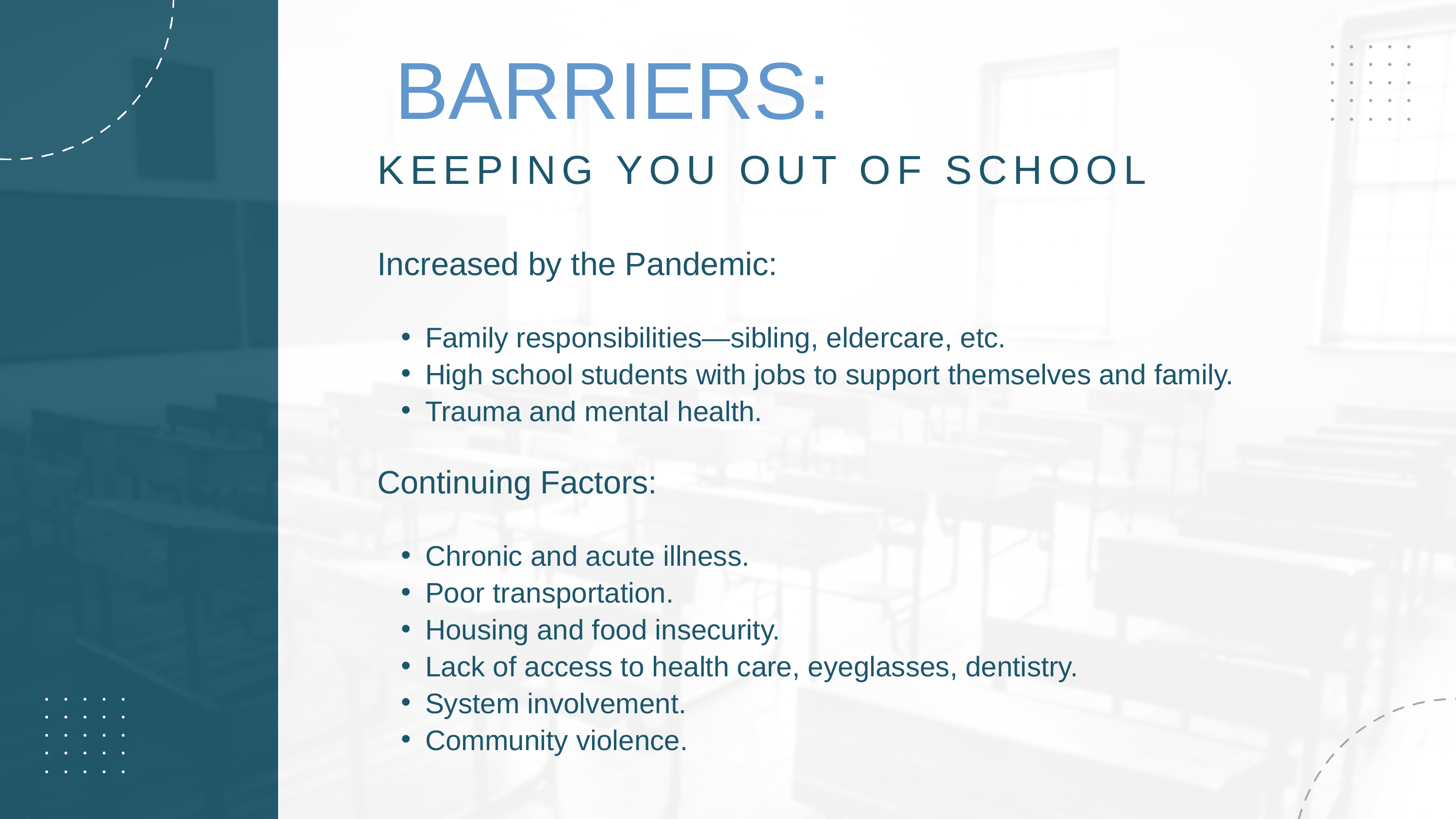

BARRIERS:
KEEPING YOU OUT OF SCHOOL

Increased by the Pandemic:
Family responsibilities—sibling, eldercare, etc.
High school students with jobs to support themselves and family.
Trauma and mental health.
Continuing Factors:
Chronic and acute illness.
Poor transportation.
Housing and food insecurity.
Lack of access to health care, eyeglasses, dentistry.
System involvement.
Community violence.